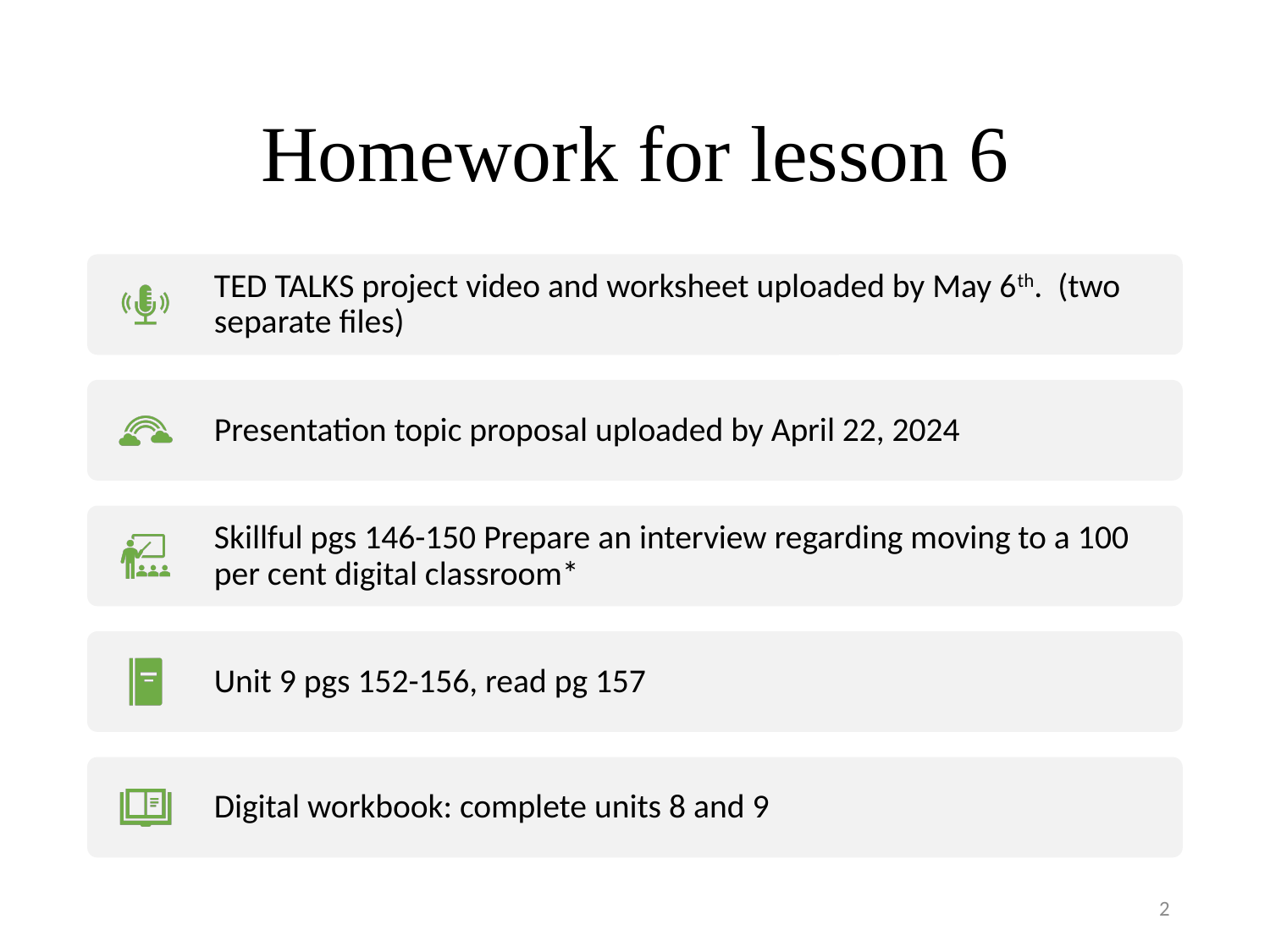

# Homework for lesson 6
TED TALKS project video and worksheet uploaded by May 6th.  (two separate files)
Presentation topic proposal uploaded by April 22, 2024
Skillful pgs 146-150 Prepare an interview regarding moving to a 100 per cent digital classroom*
Unit 9 pgs 152-156, read pg 157
Digital workbook: complete units 8 and 9
2